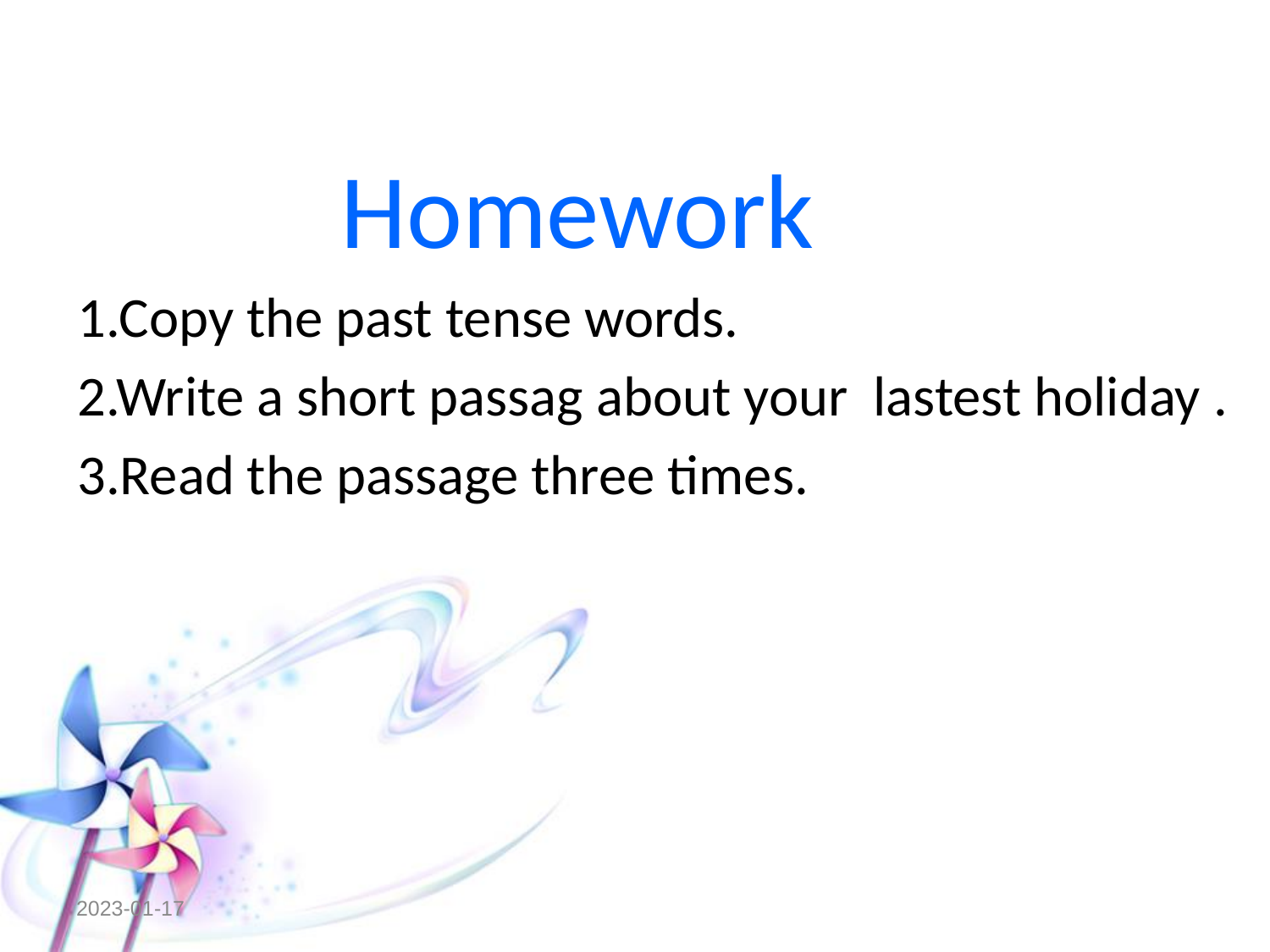

Homework
1.Copy the past tense words.
2.Write a short passag about your  lastest holiday .
3.Read the passage three times.
2023-01-17